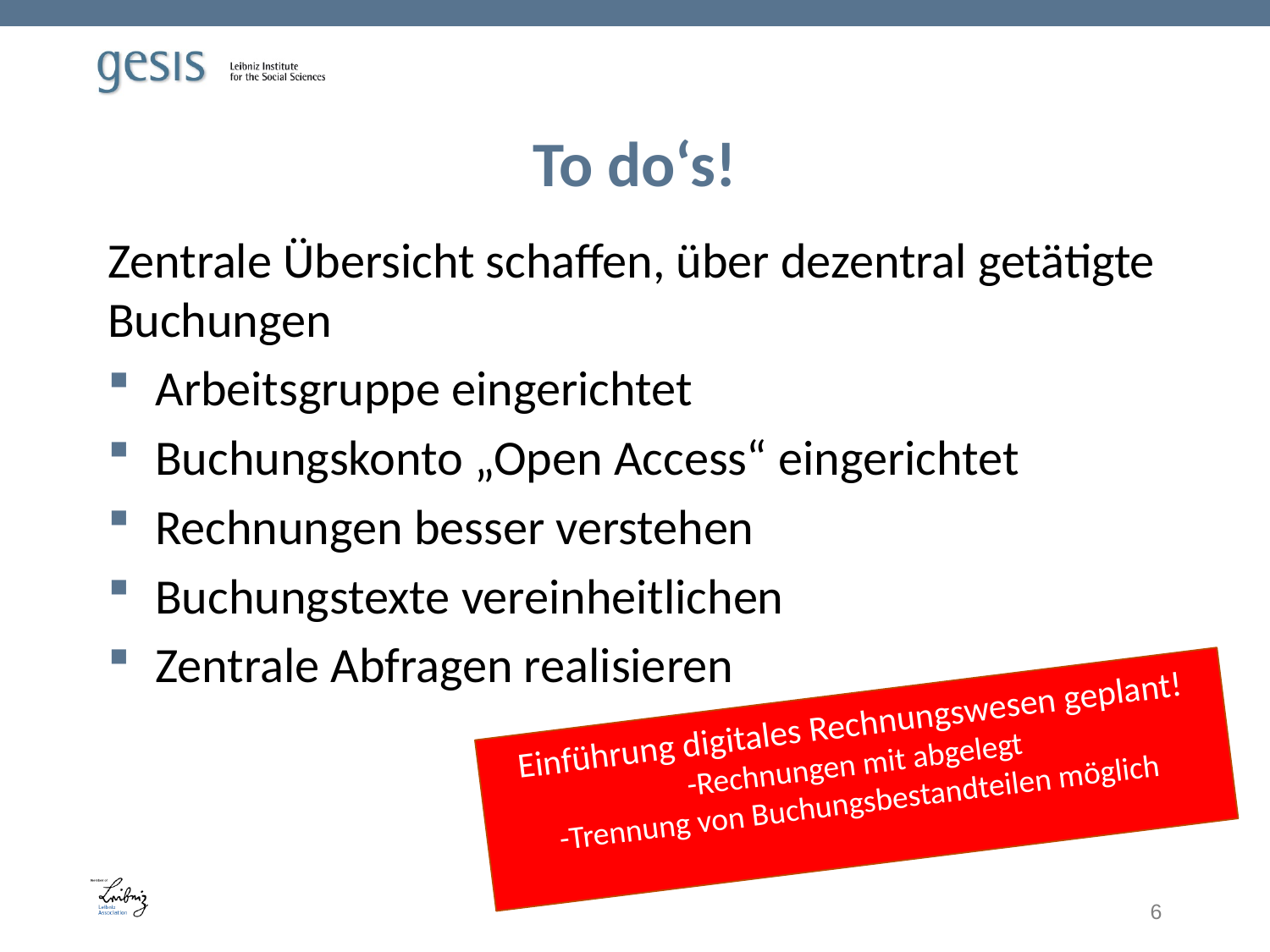

# To do‘s!
Zentrale Übersicht schaffen, über dezentral getätigte Buchungen
Arbeitsgruppe eingerichtet
Buchungskonto „Open Access“ eingerichtet
Rechnungen besser verstehen
Buchungstexte vereinheitlichen
Zentrale Abfragen realisieren

Einführung digitales Rechnungswesen geplant!
-Rechnungen mit abgelegt
-Trennung von Buchungsbestandteilen möglich

6